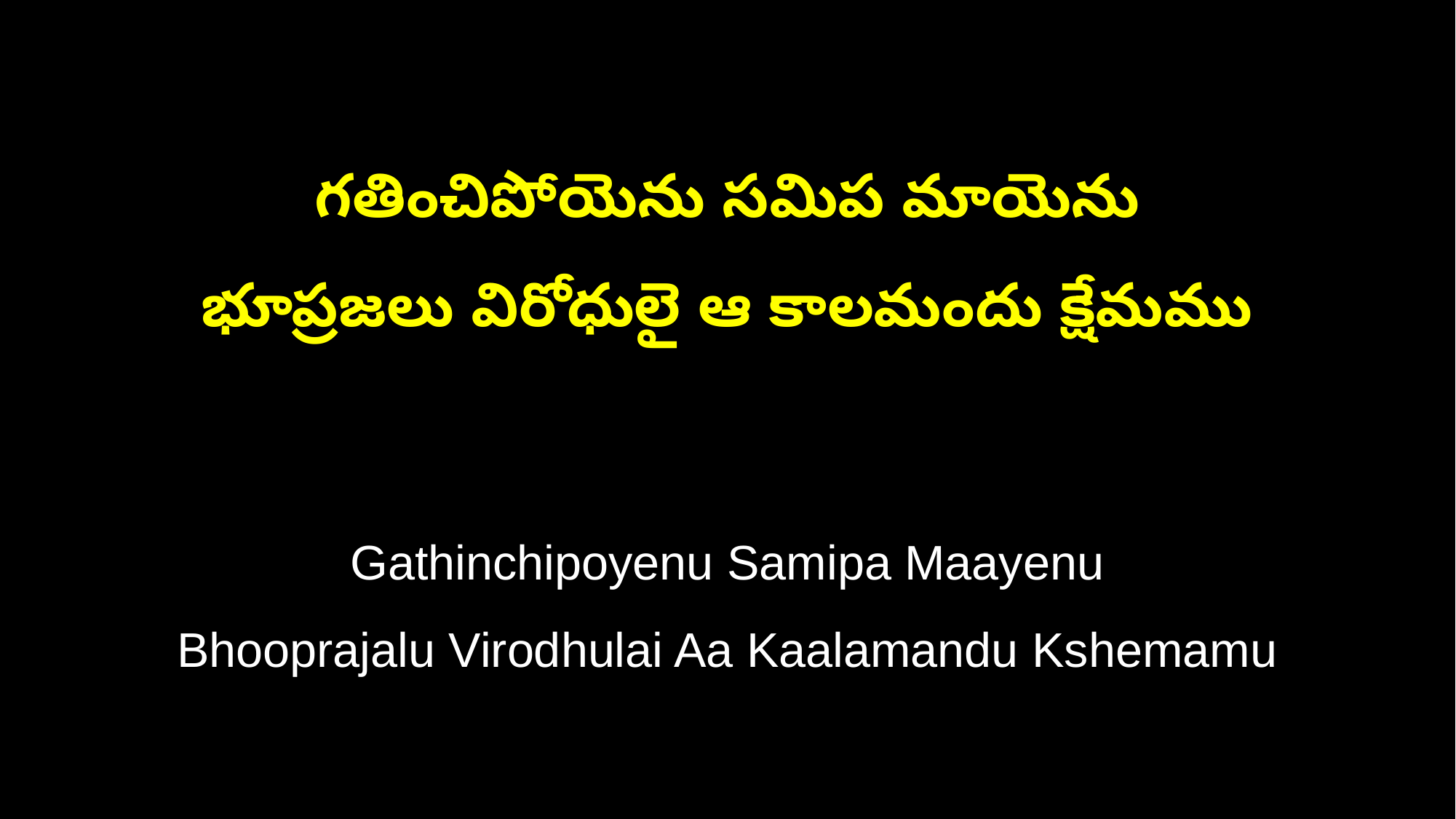

గతించిపోయెను సమిప మాయెను
భూప్రజలు విరోధులై ఆ కాలమందు క్షేమము
Gathinchipoyenu Samipa Maayenu
Bhooprajalu Virodhulai Aa Kaalamandu Kshemamu